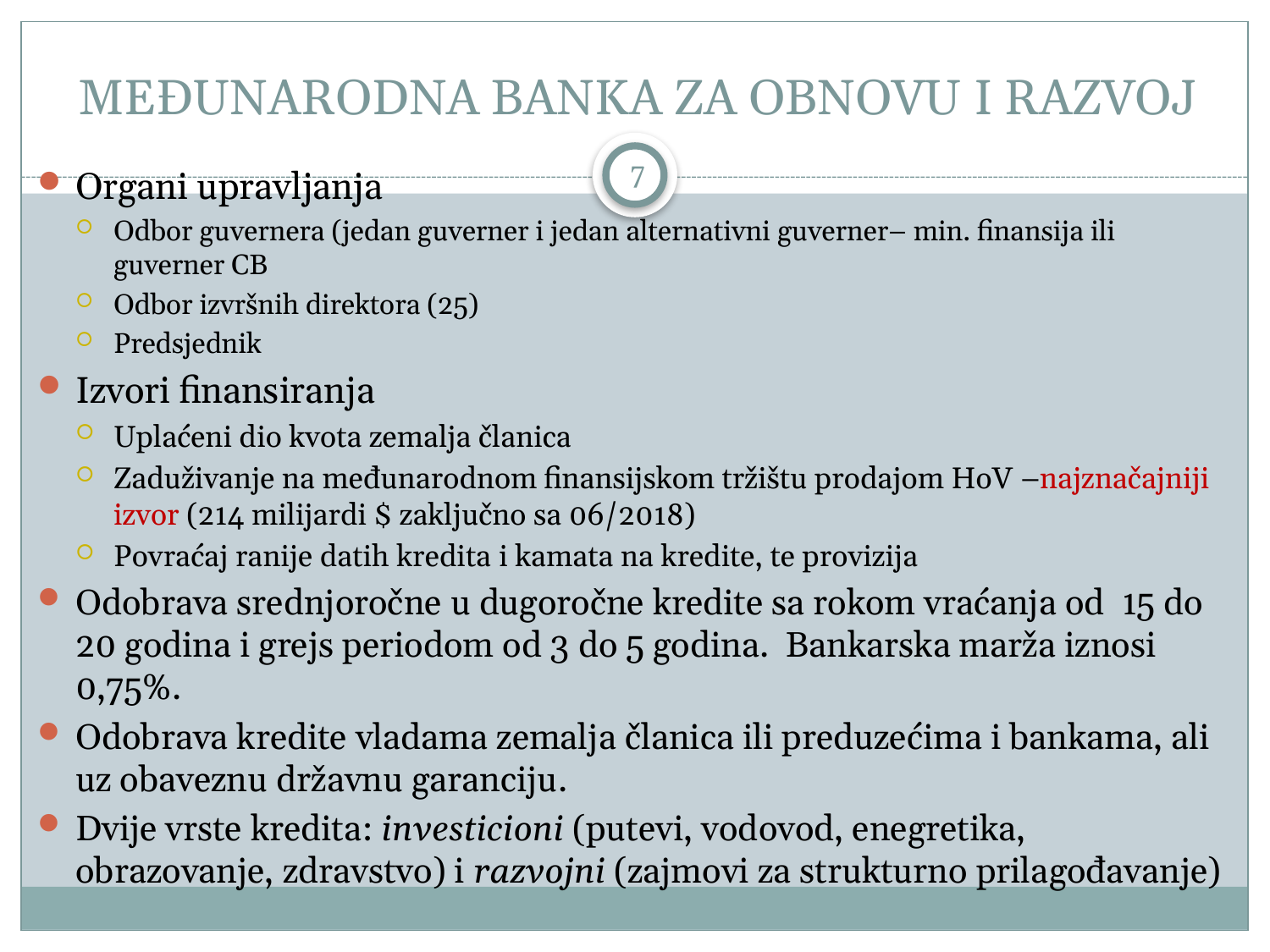

# Međunarodna banka za obnovu i razvoj
7
Organi upravljanja
Odbor guvernera (jedan guverner i jedan alternativni guverner– min. finansija ili guverner CB
Odbor izvršnih direktora (25)
Predsjednik
Izvori finansiranja
Uplaćeni dio kvota zemalja članica
Zaduživanje na međunarodnom finansijskom tržištu prodajom HoV –najznačajniji izvor (214 milijardi $ zaključno sa 06/2018)
Povraćaj ranije datih kredita i kamata na kredite, te provizija
Odobrava srednjoročne u dugoročne kredite sa rokom vraćanja od  15 do 20 godina i grejs periodom od 3 do 5 godina.  Bankarska marža iznosi 0,75%.
Odobrava kredite vladama zemalja članica ili preduzećima i bankama, ali uz obaveznu državnu garanciju.
Dvije vrste kredita: investicioni (putevi, vodovod, enegretika, obrazovanje, zdravstvo) i razvojni (zajmovi za strukturno prilagođavanje)